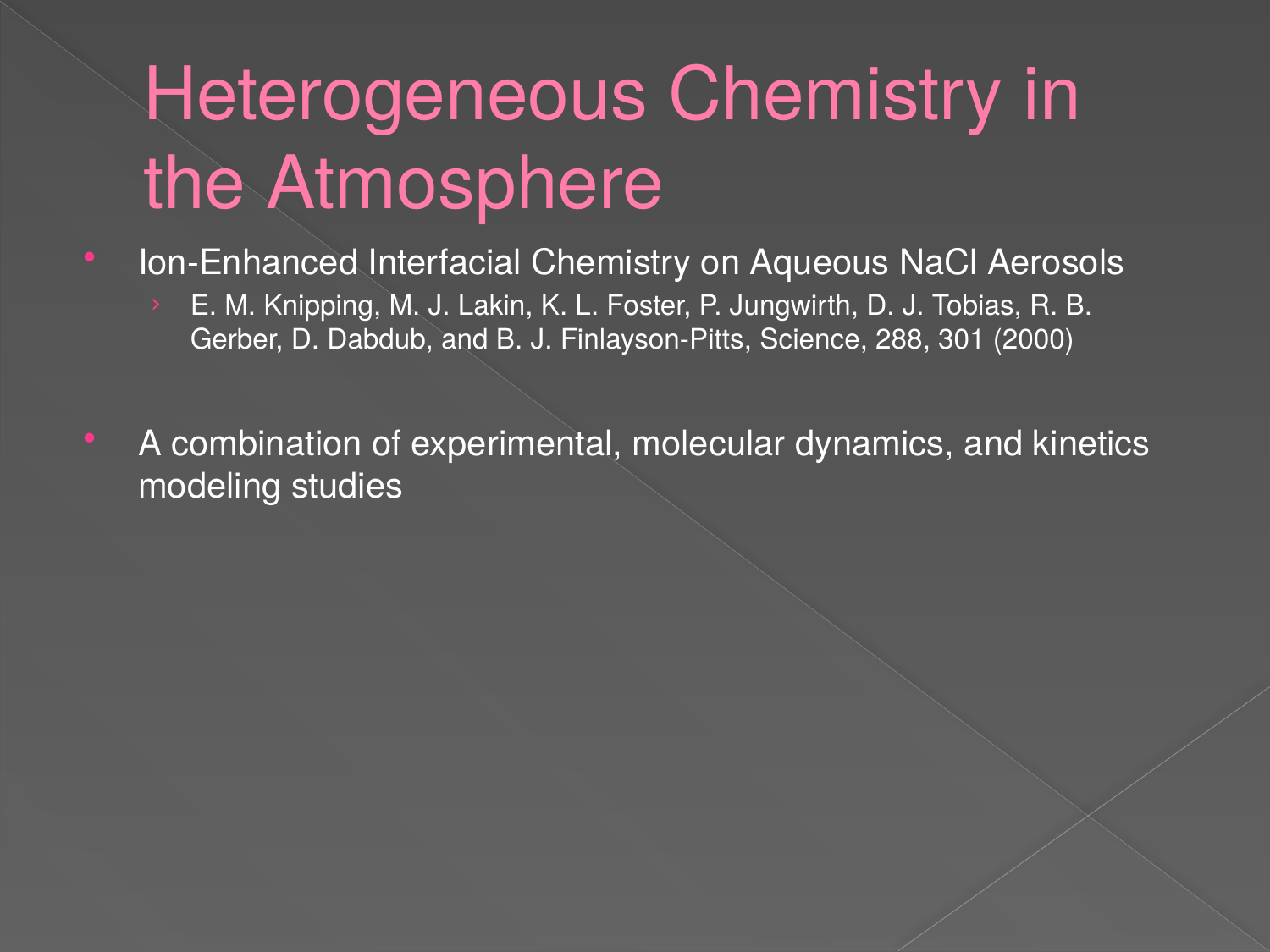

# Heterogeneous Chemistry in the Atmosphere
Ion-Enhanced Interfacial Chemistry on Aqueous NaCl Aerosols
E. M. Knipping, M. J. Lakin, K. L. Foster, P. Jungwirth, D. J. Tobias, R. B. Gerber, D. Dabdub, and B. J. Finlayson-Pitts, Science, 288, 301 (2000)

A combination of experimental, molecular dynamics, and kinetics modeling studies